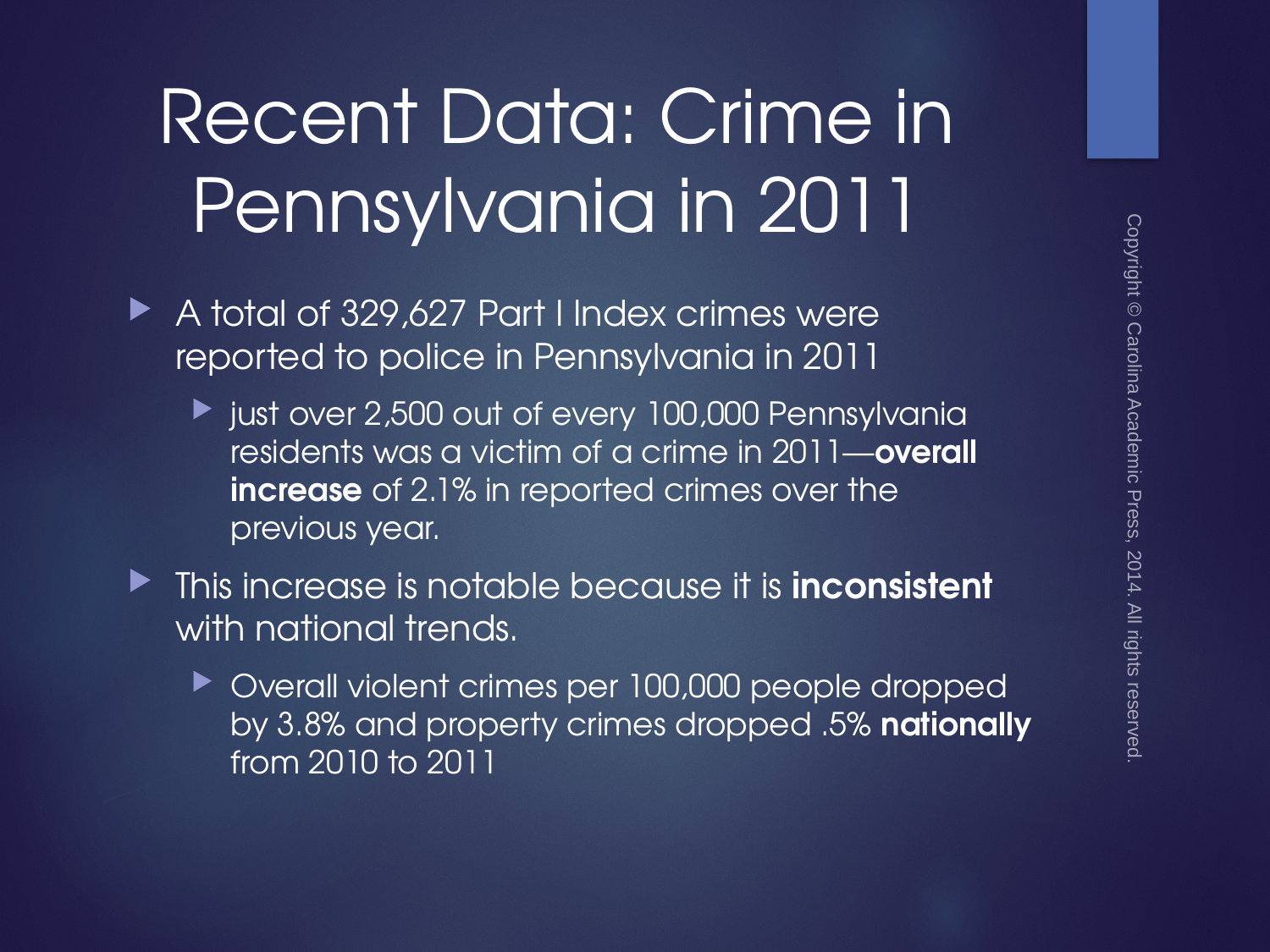

# Recent Data: Crime in Pennsylvania in 2011
A total of 329,627 Part I Index crimes were reported to police in Pennsylvania in 2011
just over 2,500 out of every 100,000 Pennsylvania residents was a victim of a crime in 2011—overall increase of 2.1% in reported crimes over the previous year.
This increase is notable because it is inconsistent with national trends.
Overall violent crimes per 100,000 people dropped by 3.8% and property crimes dropped .5% nationally from 2010 to 2011
Copyright © Carolina Academic Press, 2014. All rights reserved.